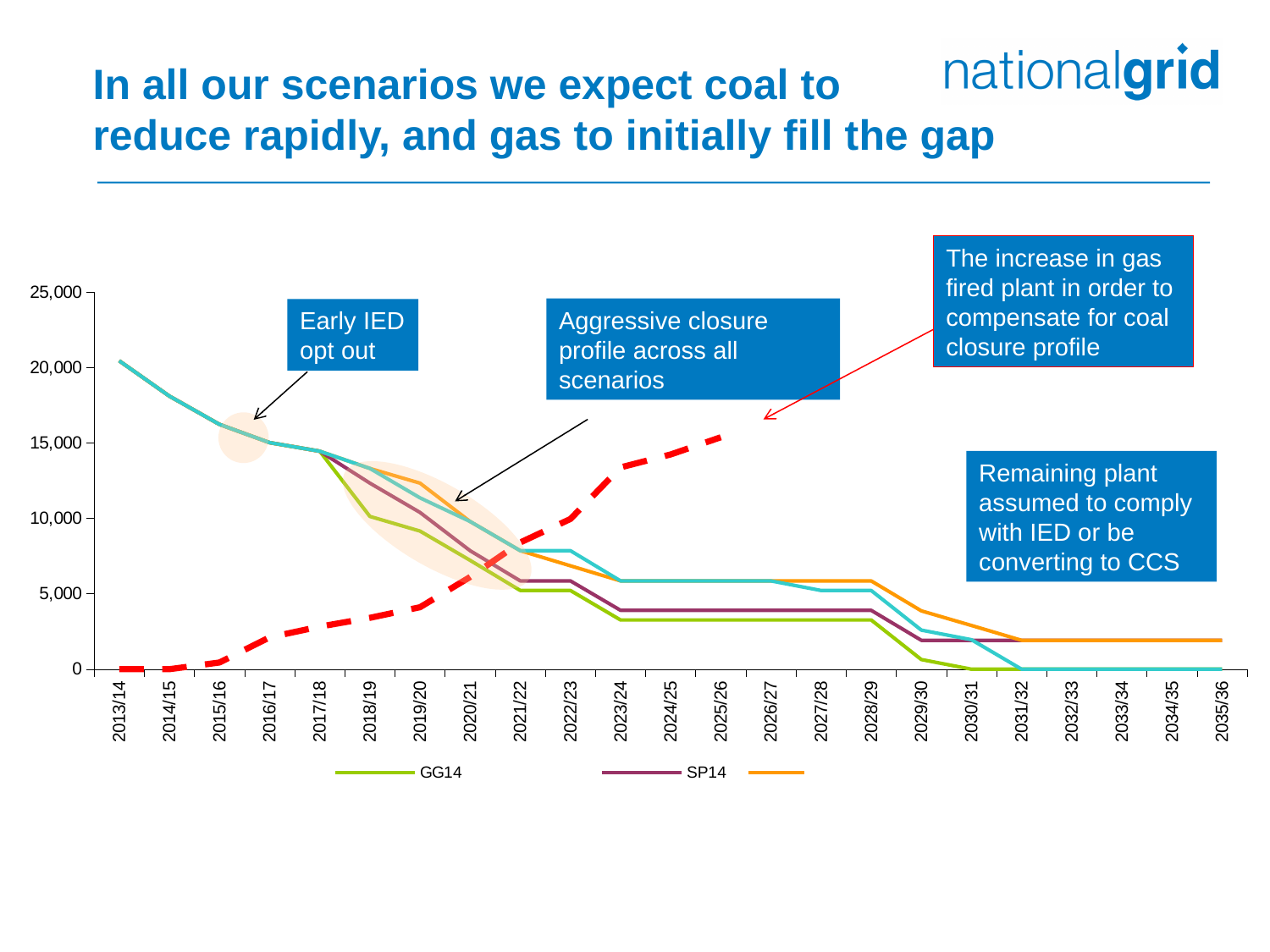

# In all our scenarios we expect coal to reduce rapidly, and gas to initially fill the gap
The increase in gas fired plant in order to compensate for coal closure profile

[unsupported chart]

Aggressive closure profile across all scenarios
Early IED opt out

Remaining plant assumed to comply with IED or be converting to CCS